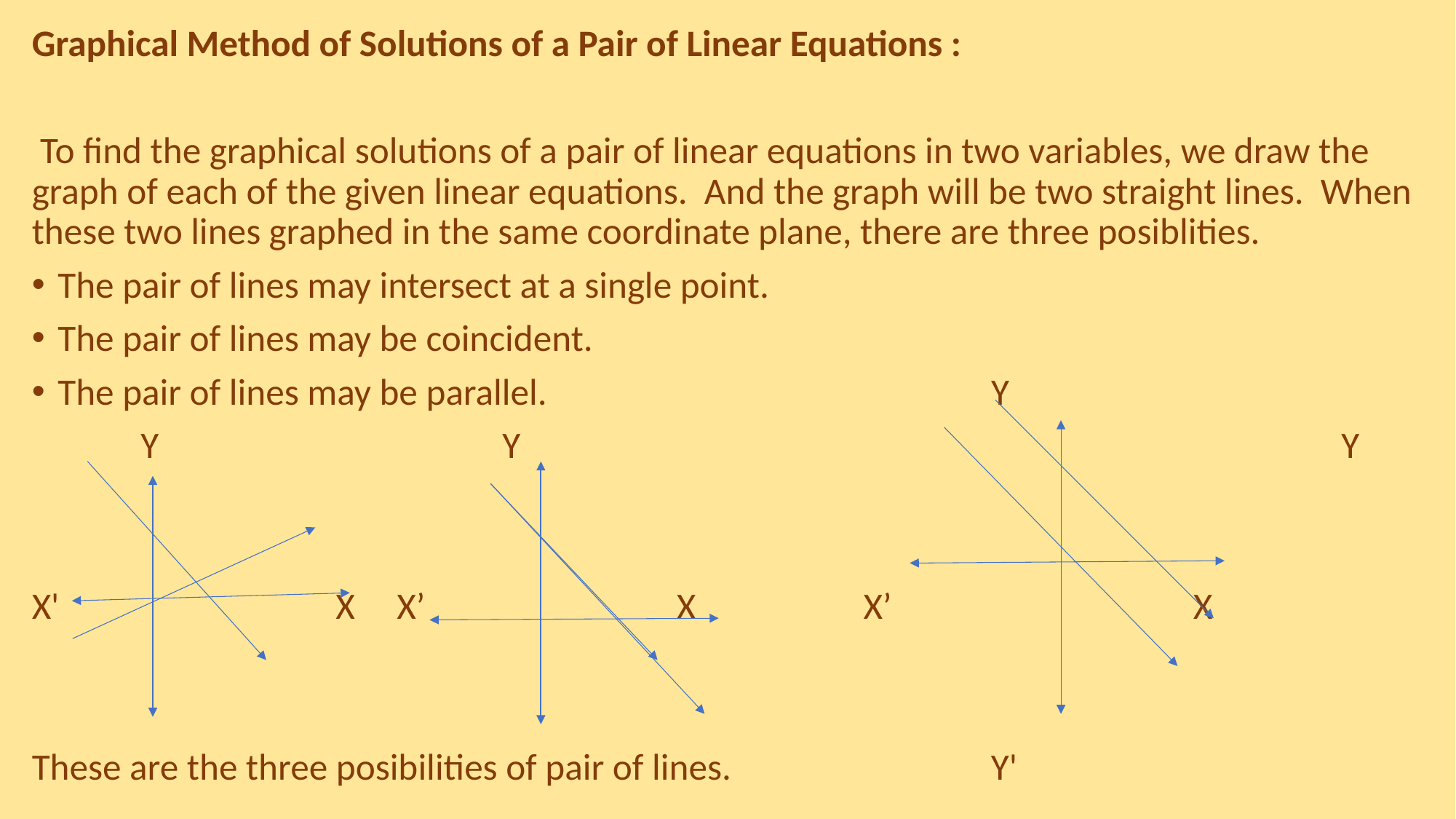

Graphical Method of Solutions of a Pair of Linear Equations :

 To find the graphical solutions of a pair of linear equations in two variables, we draw the graph of each of the given linear equations.  And the graph will be two straight lines.  When these two lines graphed in the same coordinate plane, there are three posiblities.
The pair of lines may intersect at a single point.
The pair of lines may be coincident.
The pair of lines may be parallel.                                                     Y
             Y                                         Y                                                                                                  Y

X'                                 X     X’                              X                    X’                                    X

These are the three posibilities of pair of lines.                               Y'